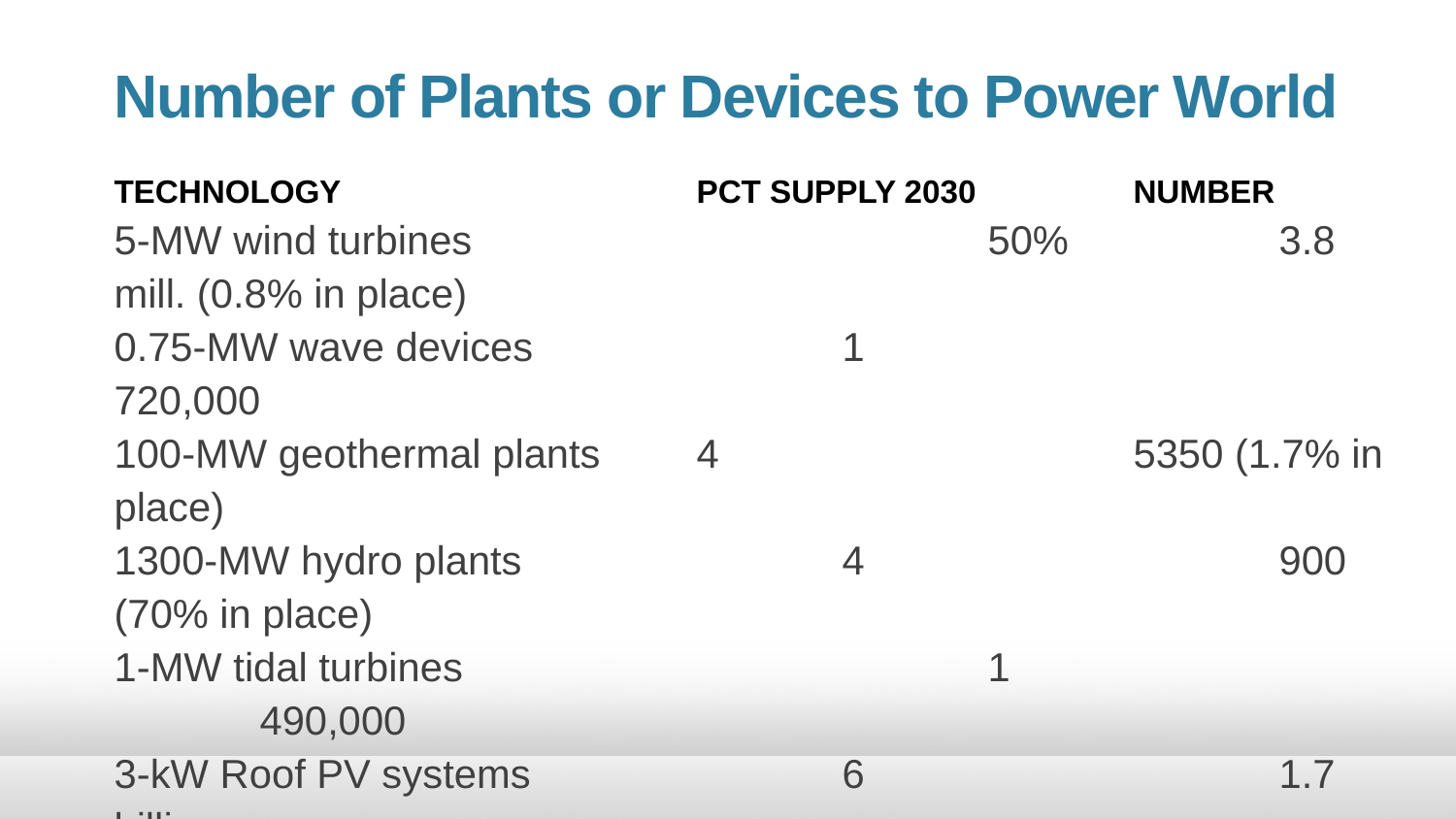

Number of Plants or Devices to Power World
TECHNOLOGY			PCT SUPPLY 2030		NUMBER
5-MW wind turbines	 			50%		3.8 mill. (0.8% in place)
0.75-MW wave devices	 		1			720,000
100-MW geothermal plants 	4			5350 (1.7% in place)
1300-MW hydro plants	 		4			900 (70% in place)
1-MW tidal turbines	 	 		1			490,000
3-kW Roof PV systems	 		6			1.7 billion
300-MW Solar PV plants	 	14			40,000
300-MW CSP plants	 	 		20			49,000
				 					100%